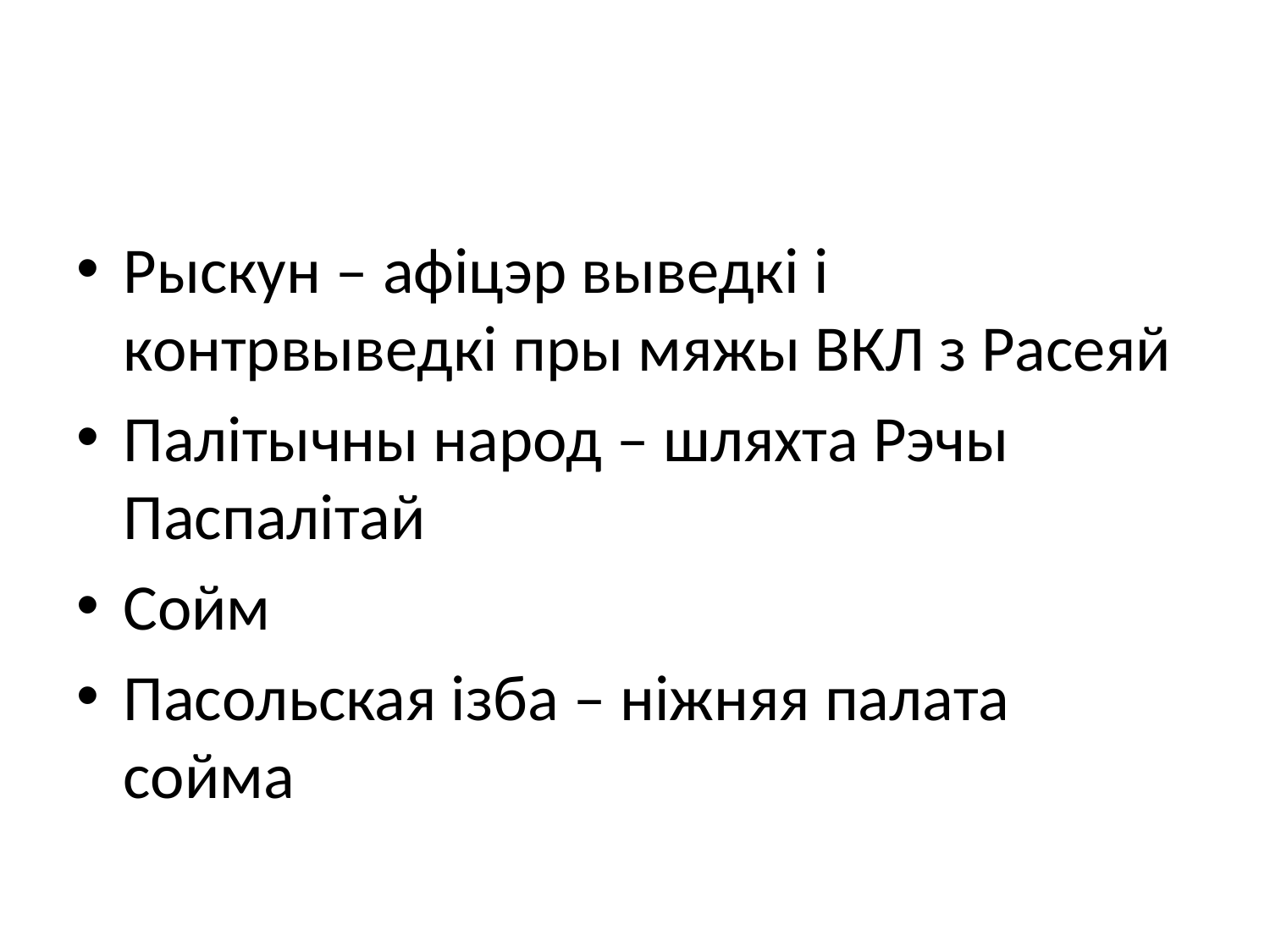

#
Рыскун – афіцэр выведкі і контрвыведкі пры мяжы ВКЛ з Расеяй
Палітычны народ – шляхта Рэчы Паспалітай
Сойм
Пасольская ізба – ніжняя палата сойма